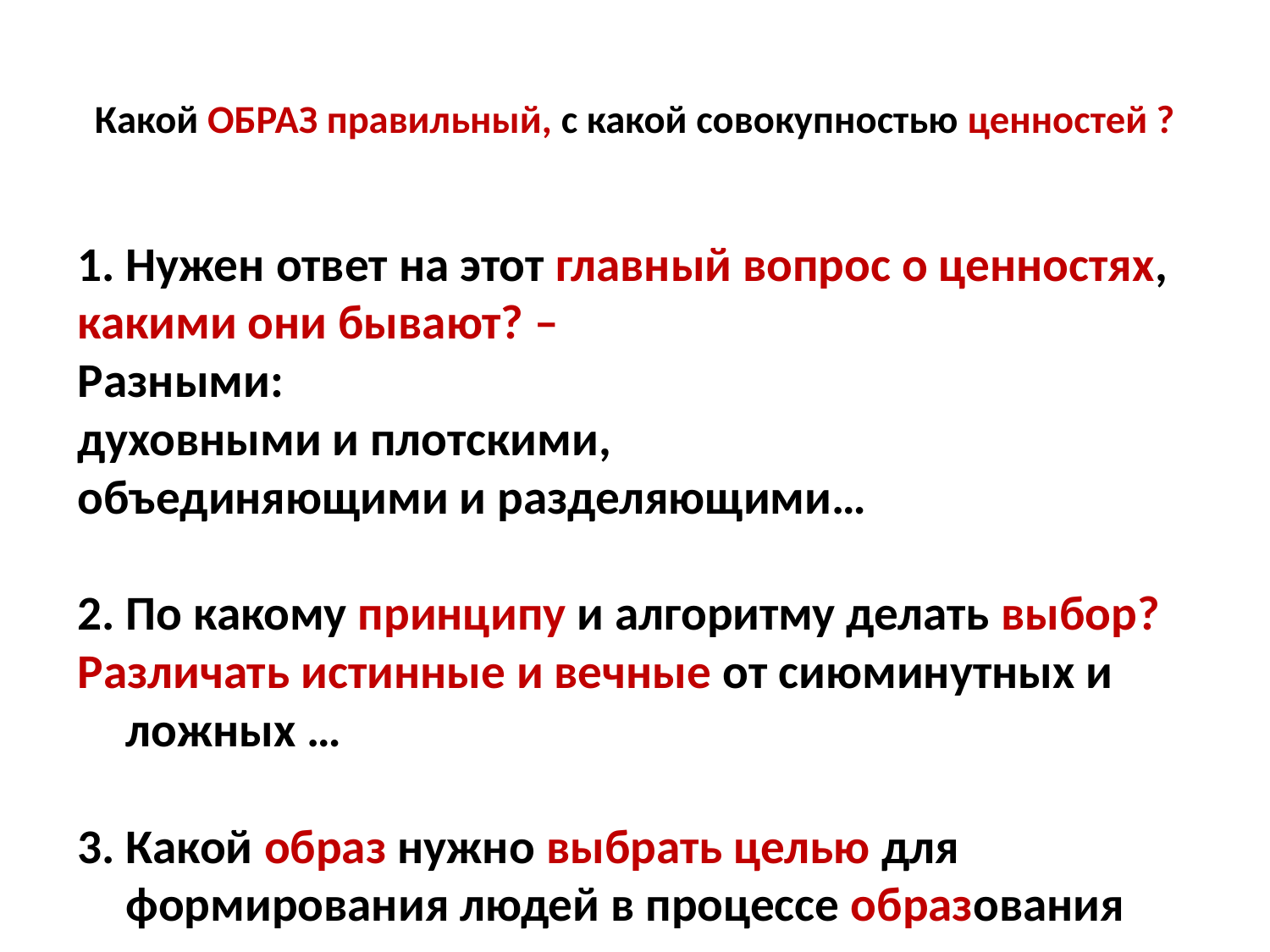

# Какой ОБРАЗ правильный, с какой совокупностью ценностей ?
1. Нужен ответ на этот главный вопрос о ценностях,
какими они бывают? –
Разными:
духовными и плотскими,
объединяющими и разделяющими…

2. По какому принципу и алгоритму делать выбор?
Различать истинные и вечные от сиюминутных и ложных …

3. Какой образ нужно выбрать целью для формирования людей в процессе образования